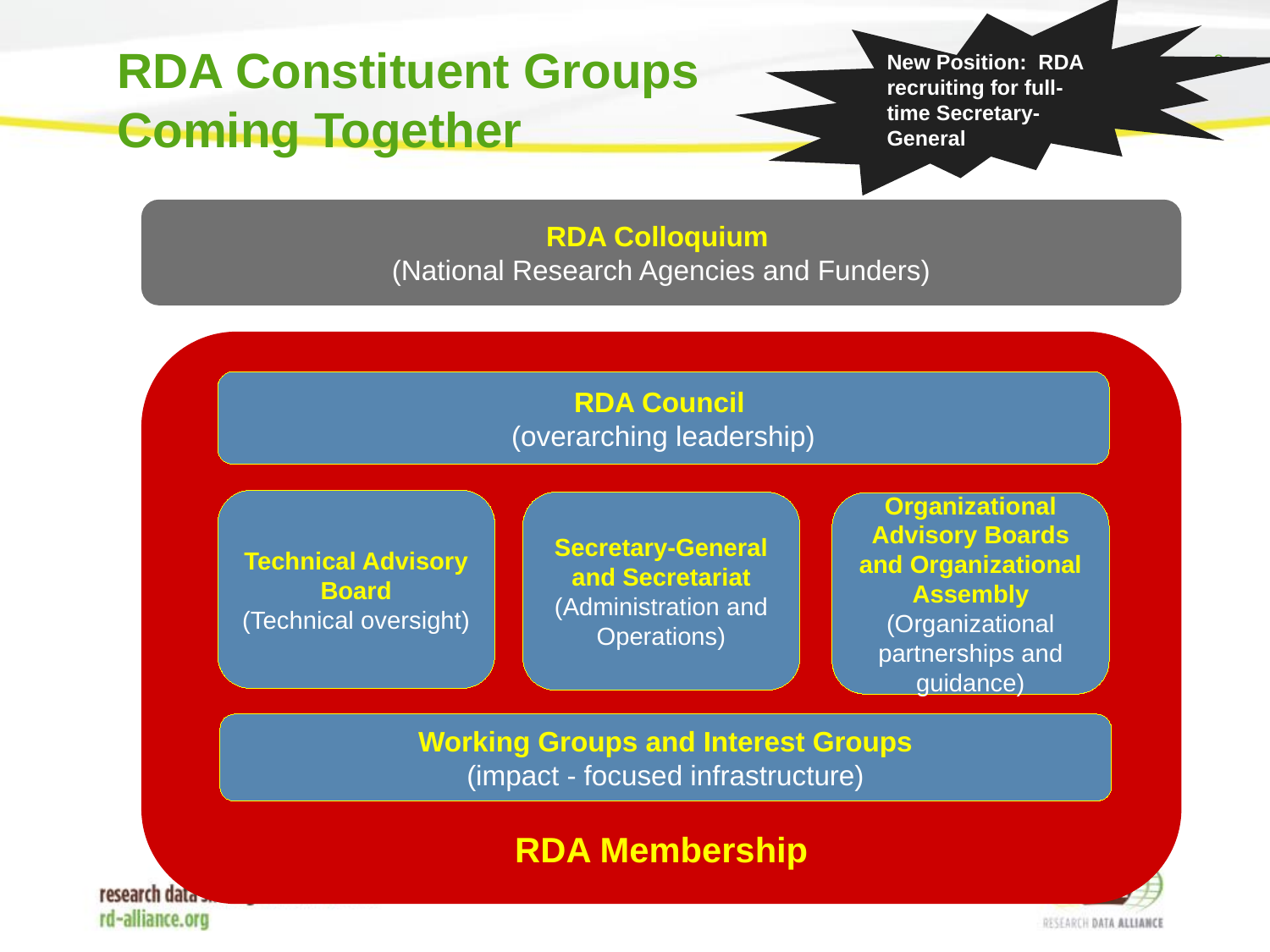

New Position:  RDA recruiting for full-time Secretary- General
# RDA Constituent Groups Coming Together
RDA Colloquium
(National Research Agencies and Funders)
RDA Membership
RDA Council
(overarching leadership)
Technical Advisory Board
(Technical oversight)
Secretary-General and Secretariat
(Administration and Operations)
Organizational Advisory Boards and Organizational Assembly
(Organizational partnerships and guidance)
Working Groups and Interest Groups
(impact - focused infrastructure)